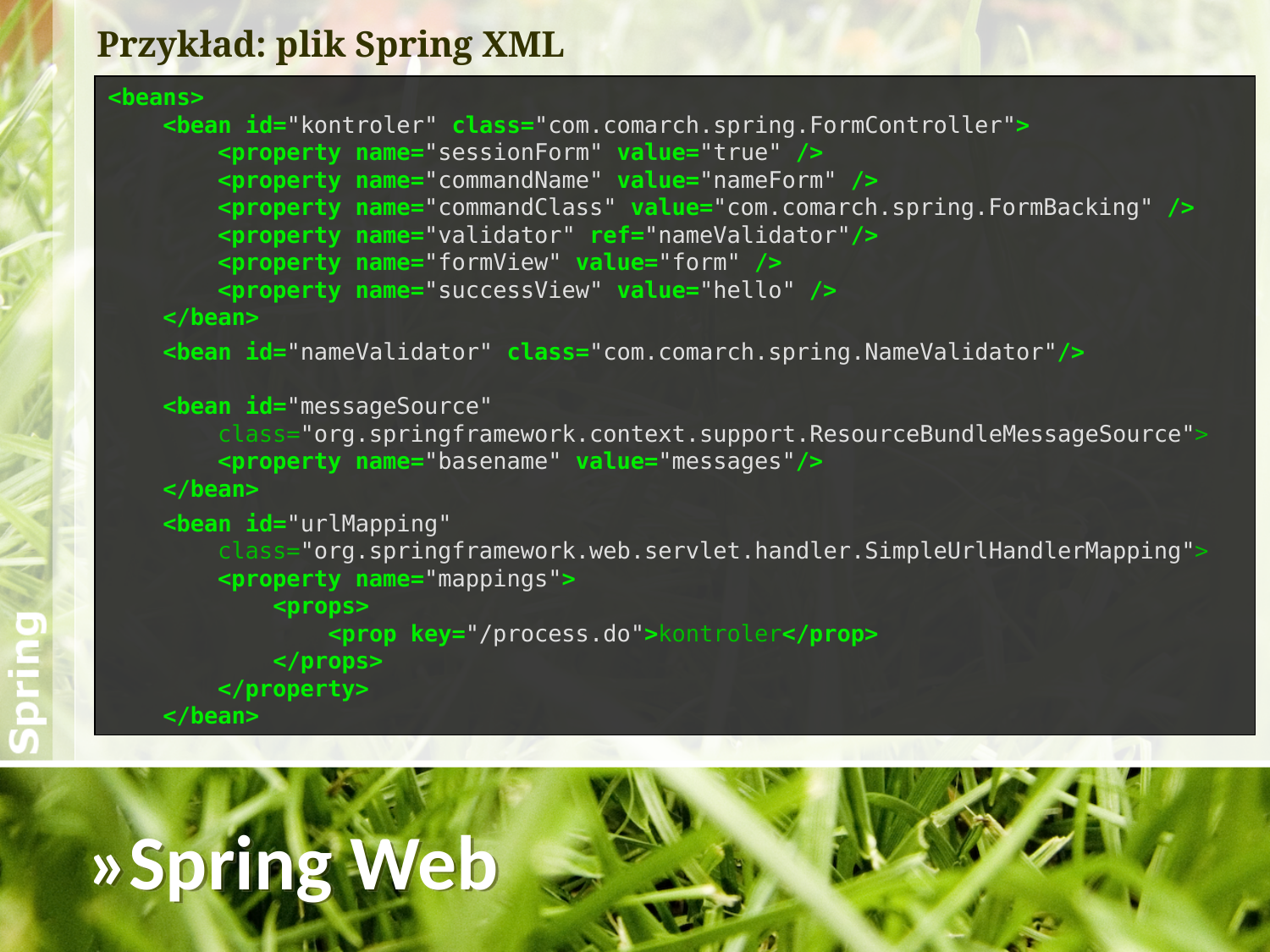

Przykład: plik Spring XML

<beans>
    <bean id="kontroler" class="com.comarch.spring.FormController">
        <property name="sessionForm" value="true" />
        <property name="commandName" value="nameForm" />
        <property name="commandClass" value="com.comarch.spring.FormBacking" />
        <property name="validator" ref="nameValidator"/>
        <property name="formView" value="form" />
        <property name="successView" value="hello" />
    </bean>
    <bean id="nameValidator" class="com.comarch.spring.NameValidator"/>

    <bean id="messageSource"
        class="org.springframework.context.support.ResourceBundleMessageSource">
        <property name="basename" value="messages"/>
    </bean>
    <bean id="urlMapping"
        class="org.springframework.web.servlet.handler.SimpleUrlHandlerMapping">
        <property name="mappings">
            <props>
                <prop key="/process.do">kontroler</prop>
            </props>
        </property>
    </bean>
»Spring Web